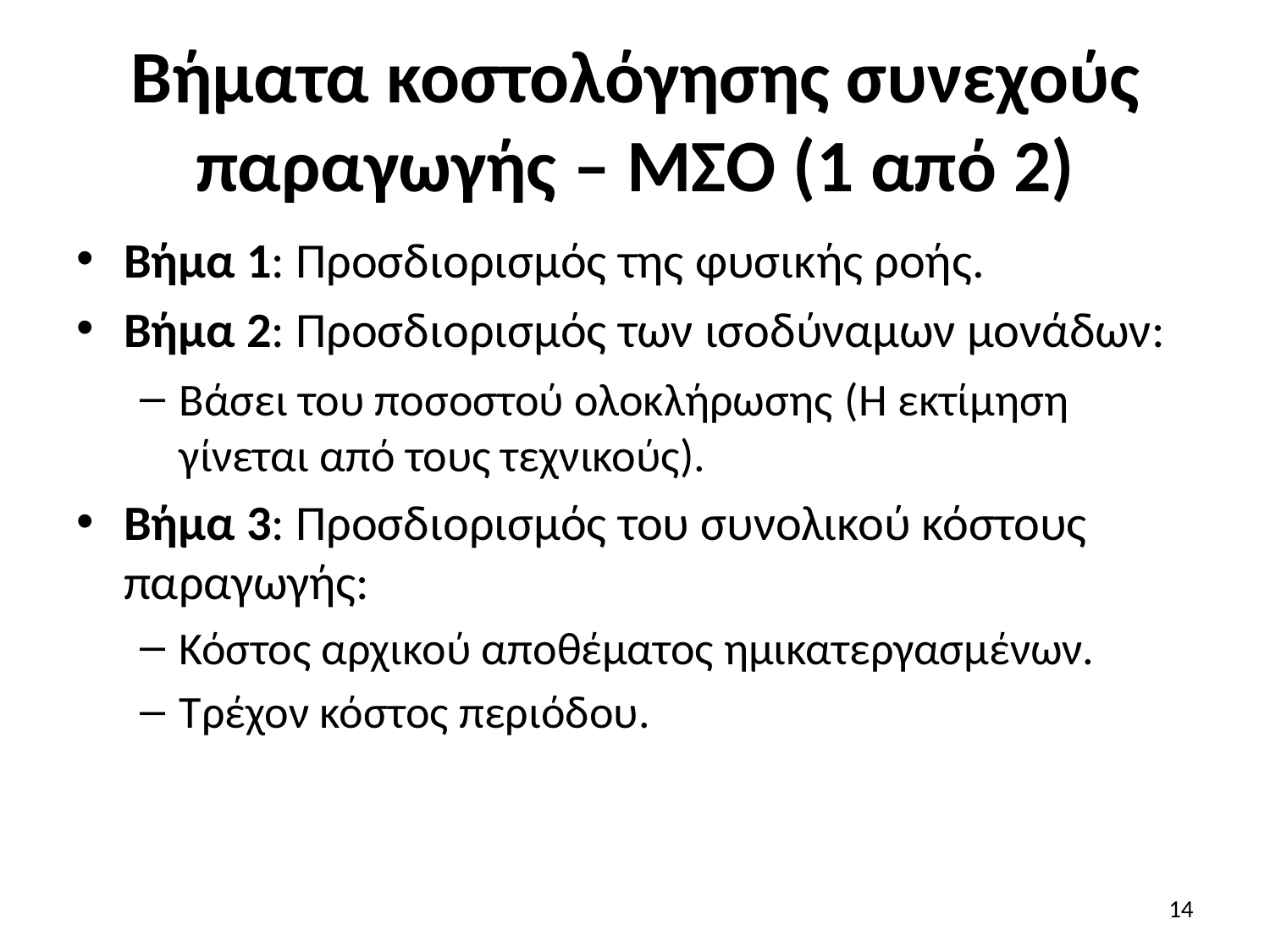

# Βήματα κοστολόγησης συνεχούς παραγωγής – ΜΣΟ (1 από 2)
Βήμα 1: Προσδιορισμός της φυσικής ροής.
Βήμα 2: Προσδιορισμός των ισοδύναμων μονάδων:
Βάσει του ποσοστού ολοκλήρωσης (Η εκτίμηση γίνεται από τους τεχνικούς).
Βήμα 3: Προσδιορισμός του συνολικού κόστους παραγωγής:
Κόστος αρχικού αποθέματος ημικατεργασμένων.
Τρέχον κόστος περιόδου.
14